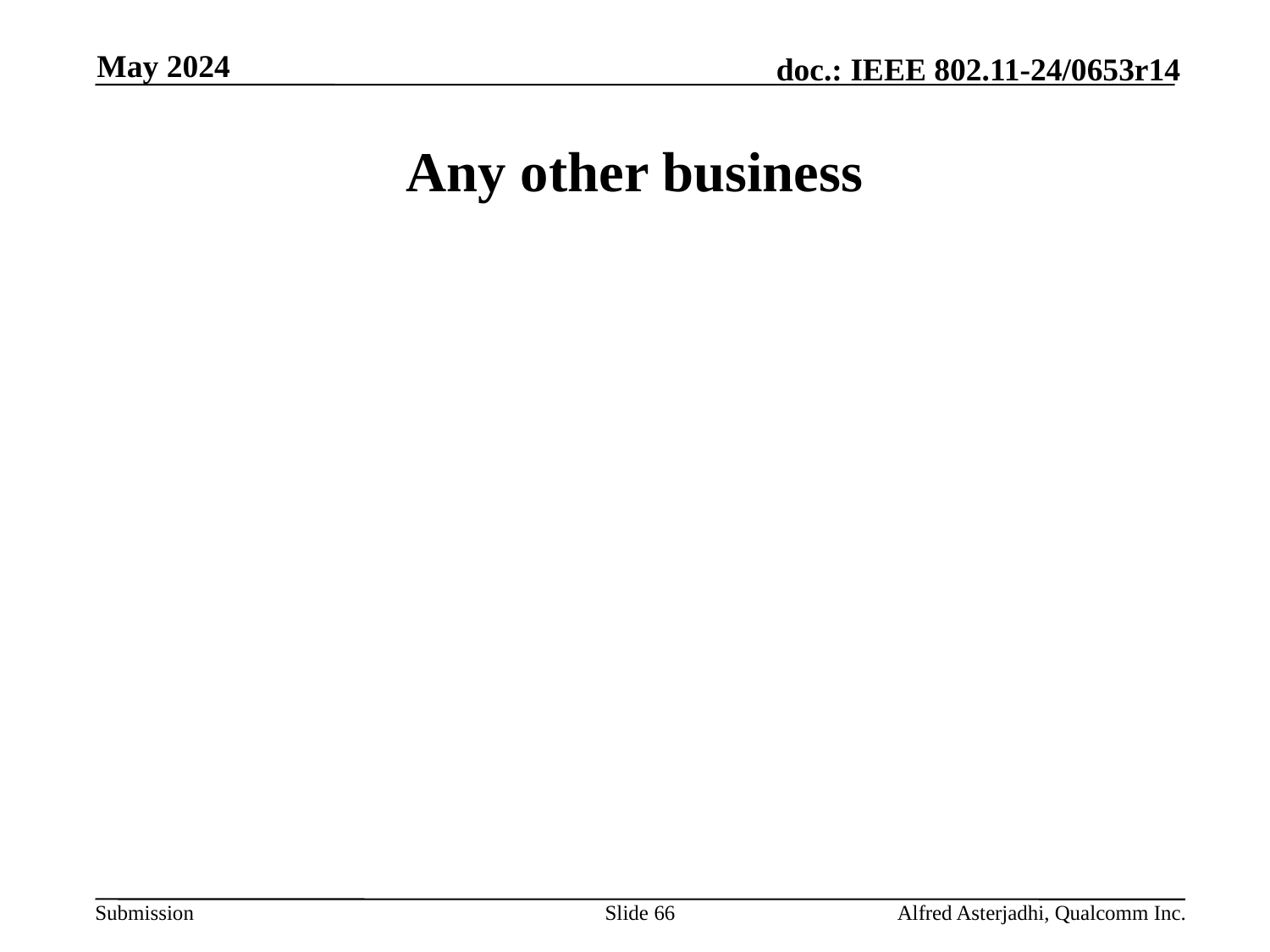

May 2024
# Any other business

Slide 66
Alfred Asterjadhi, Qualcomm Inc.